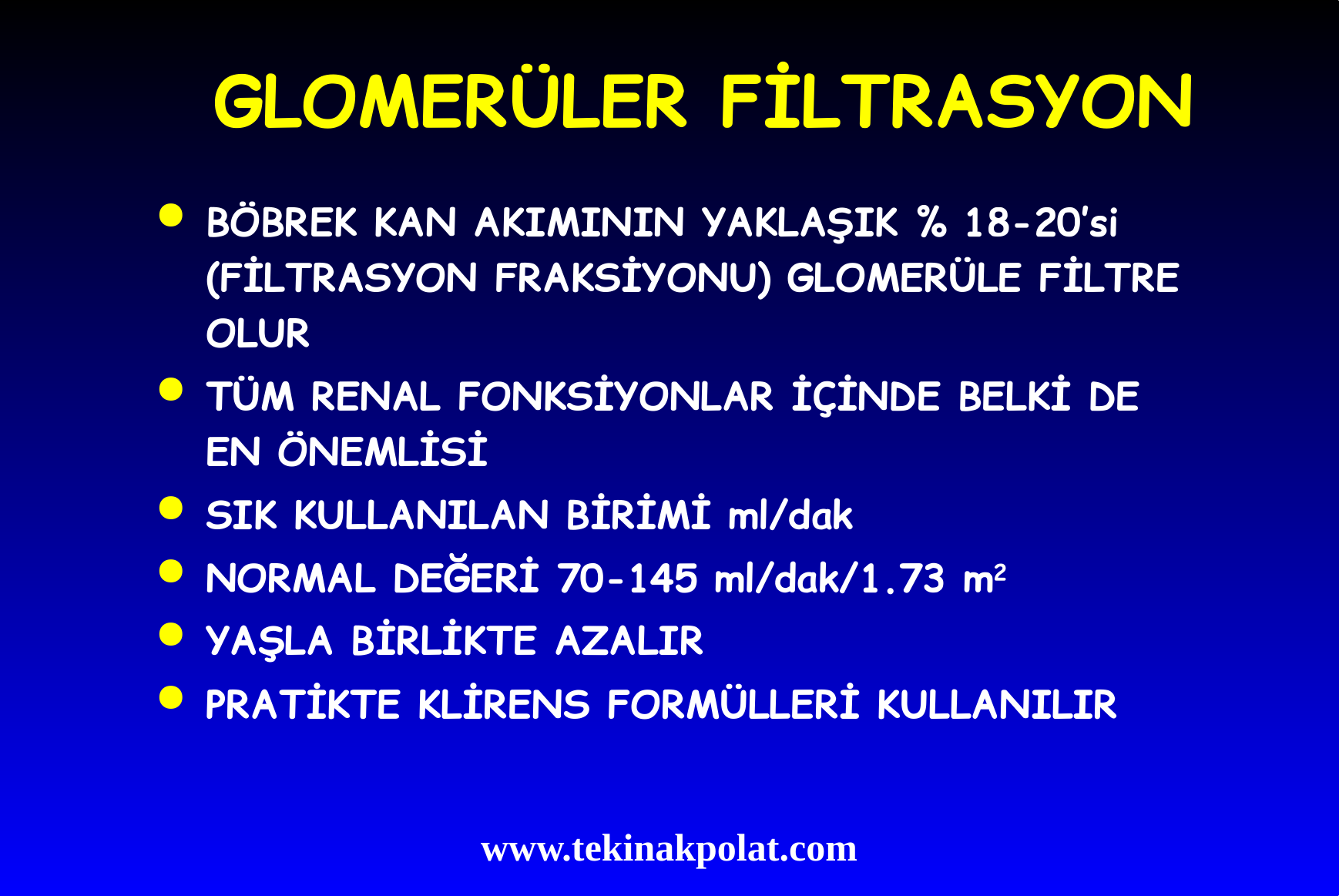

# GLOMERÜLER FİLTRASYON
BÖBREK KAN AKIMININ YAKLAŞIK % 18-20’si (FİLTRASYON FRAKSİYONU) GLOMERÜLE FİLTRE OLUR
TÜM RENAL FONKSİYONLAR İÇİNDE BELKİ DE EN ÖNEMLİSİ
SIK KULLANILAN BİRİMİ ml/dak
NORMAL DEĞERİ 70-145 ml/dak/1.73 m2
YAŞLA BİRLİKTE AZALIR
PRATİKTE KLİRENS FORMÜLLERİ KULLANILIR
www.tekinakpolat.com